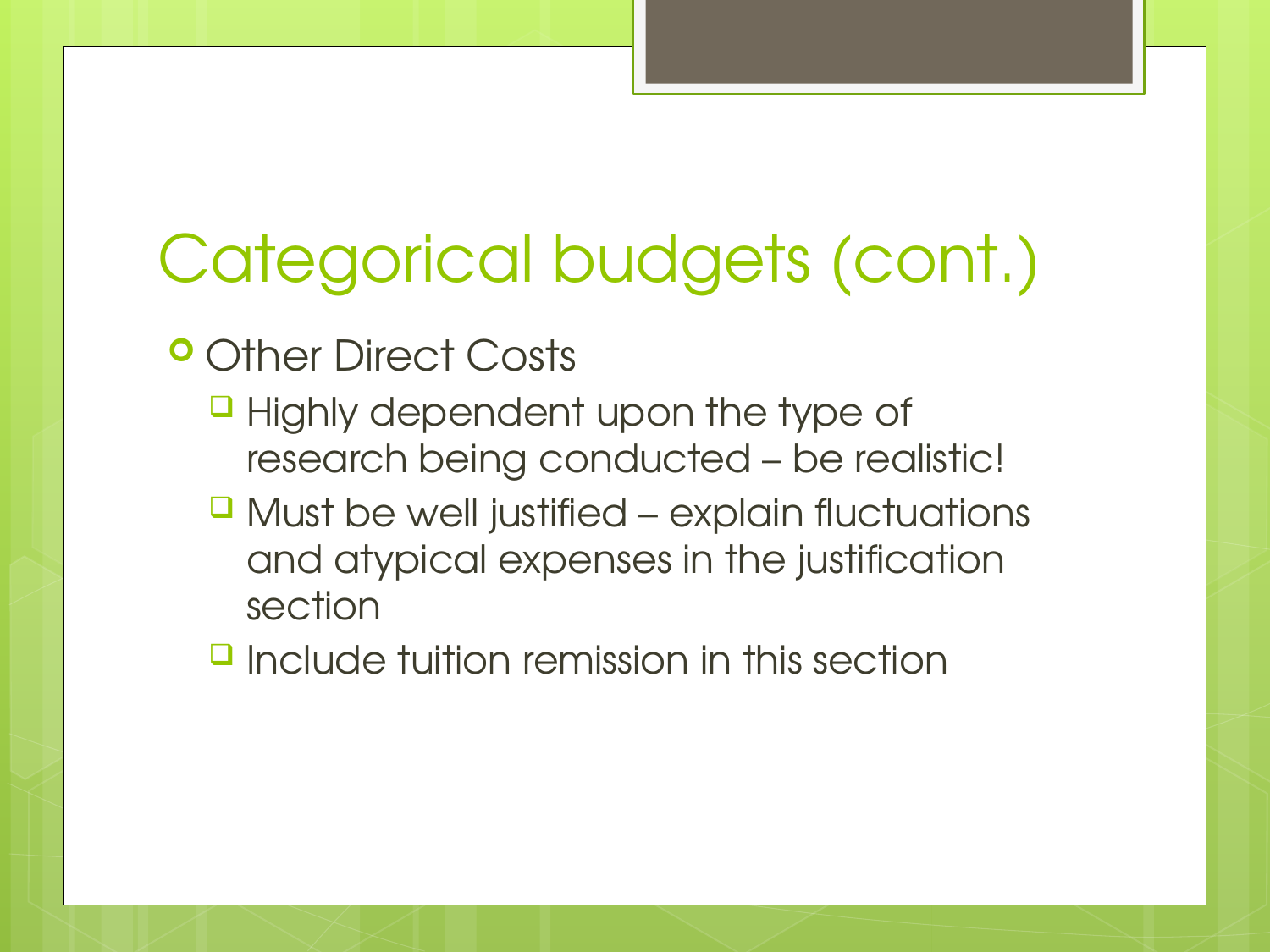

# Categorical budgets (cont.)
Other Direct Costs
Highly dependent upon the type of research being conducted – be realistic!
Must be well justified – explain fluctuations and atypical expenses in the justification section
Include tuition remission in this section